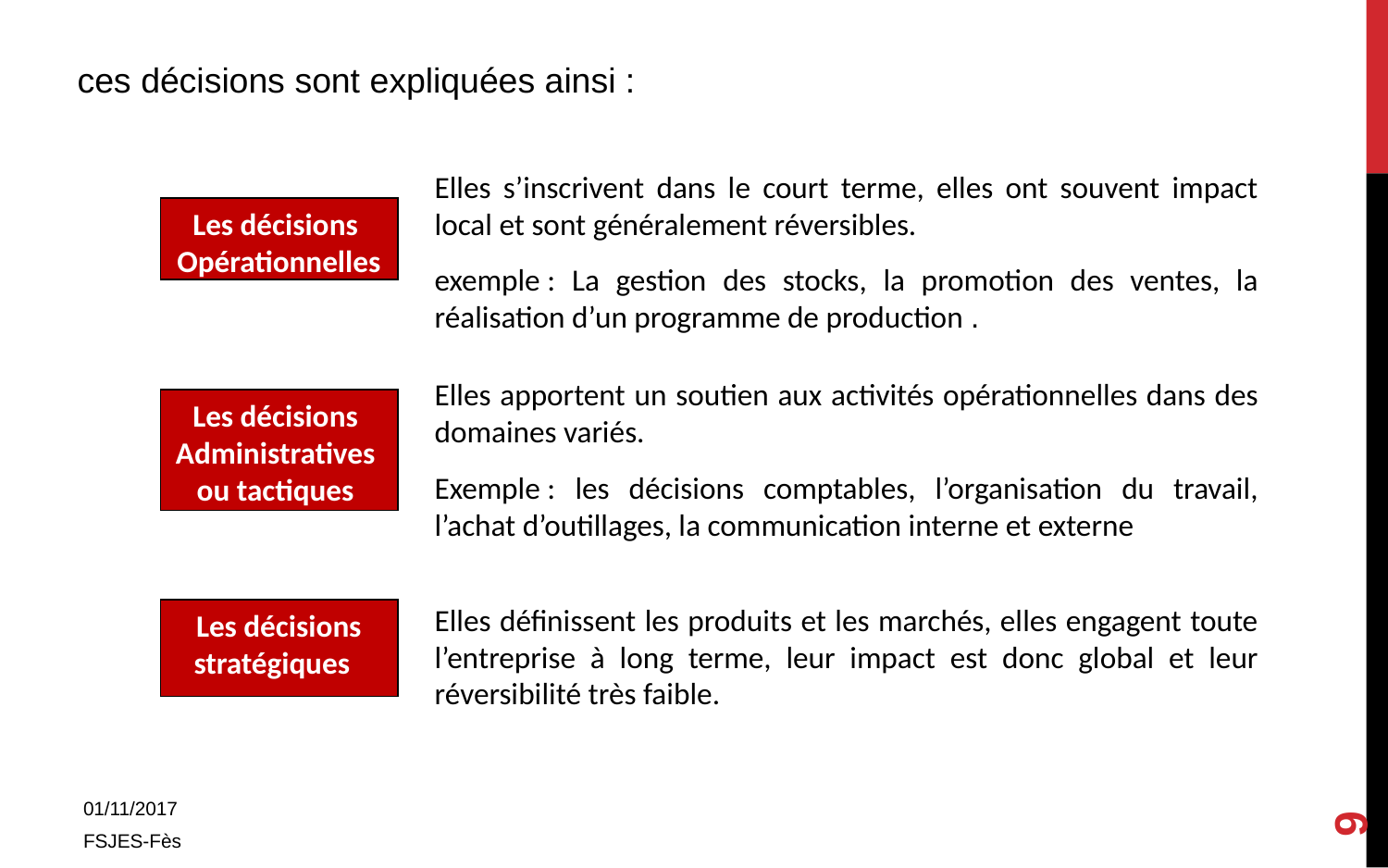

ces décisions sont expliquées ainsi :
Elles s’inscrivent dans le court terme, elles ont souvent impact local et sont généralement réversibles.
exemple : La gestion des stocks, la promotion des ventes, la réalisation d’un programme de production .
Les décisions
Opérationnelles
Elles apportent un soutien aux activités opérationnelles dans des domaines variés.
Exemple : les décisions comptables, l’organisation du travail, l’achat d’outillages, la communication interne et externe
Les décisions
Administratives
ou tactiques
Elles définissent les produits et les marchés, elles engagent toute l’entreprise à long terme, leur impact est donc global et leur réversibilité très faible.

Les décisions stratégiques
9
01/11/2017
FSJES-Fès